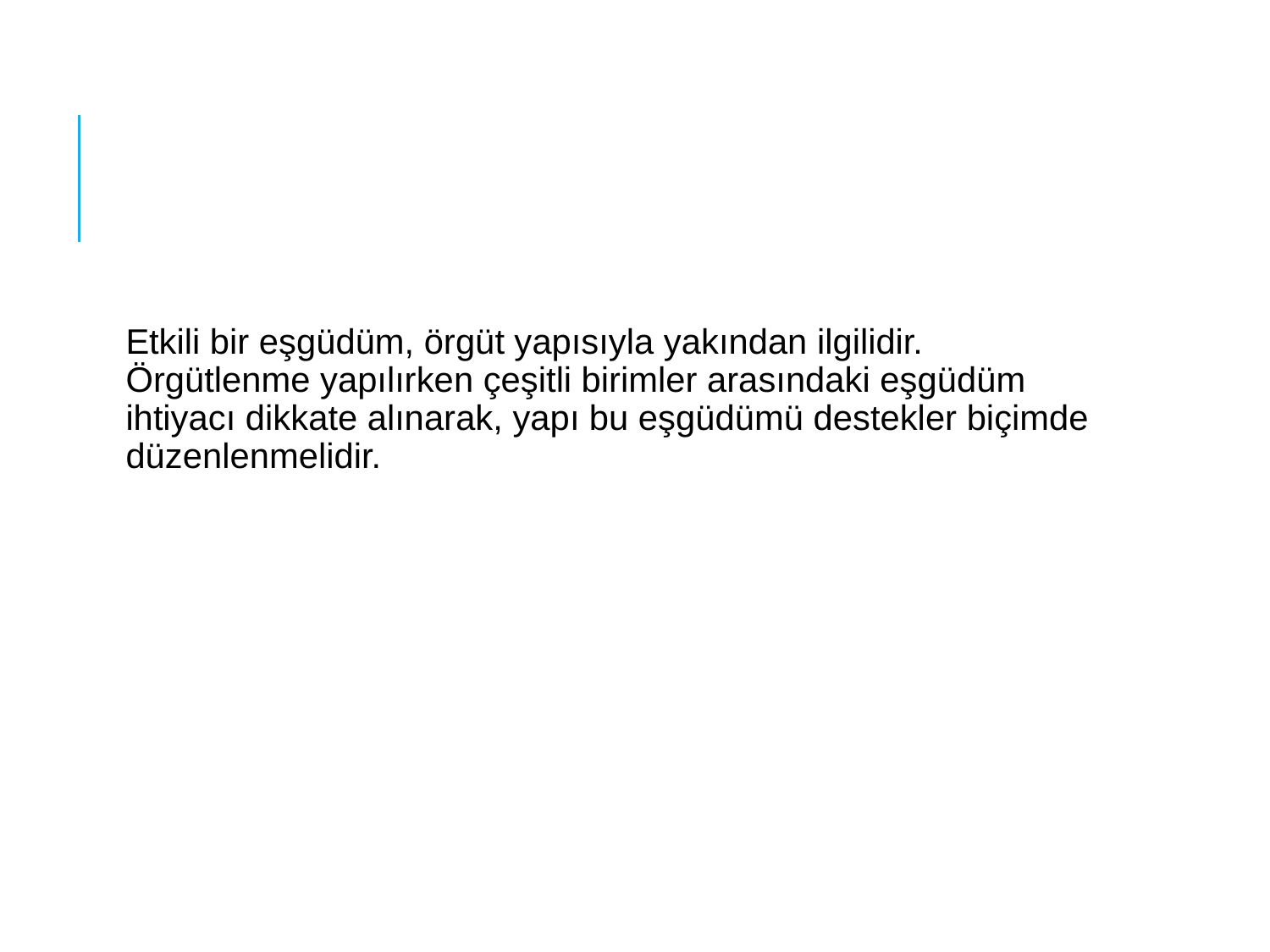

#
Etkili bir eşgüdüm, örgüt yapısıyla yakından ilgilidir. Örgütlenme yapılırken çeşitli birimler arasındaki eşgüdüm ihtiyacı dikkate alınarak, yapı bu eşgüdümü destekler biçimde düzenlenmelidir.